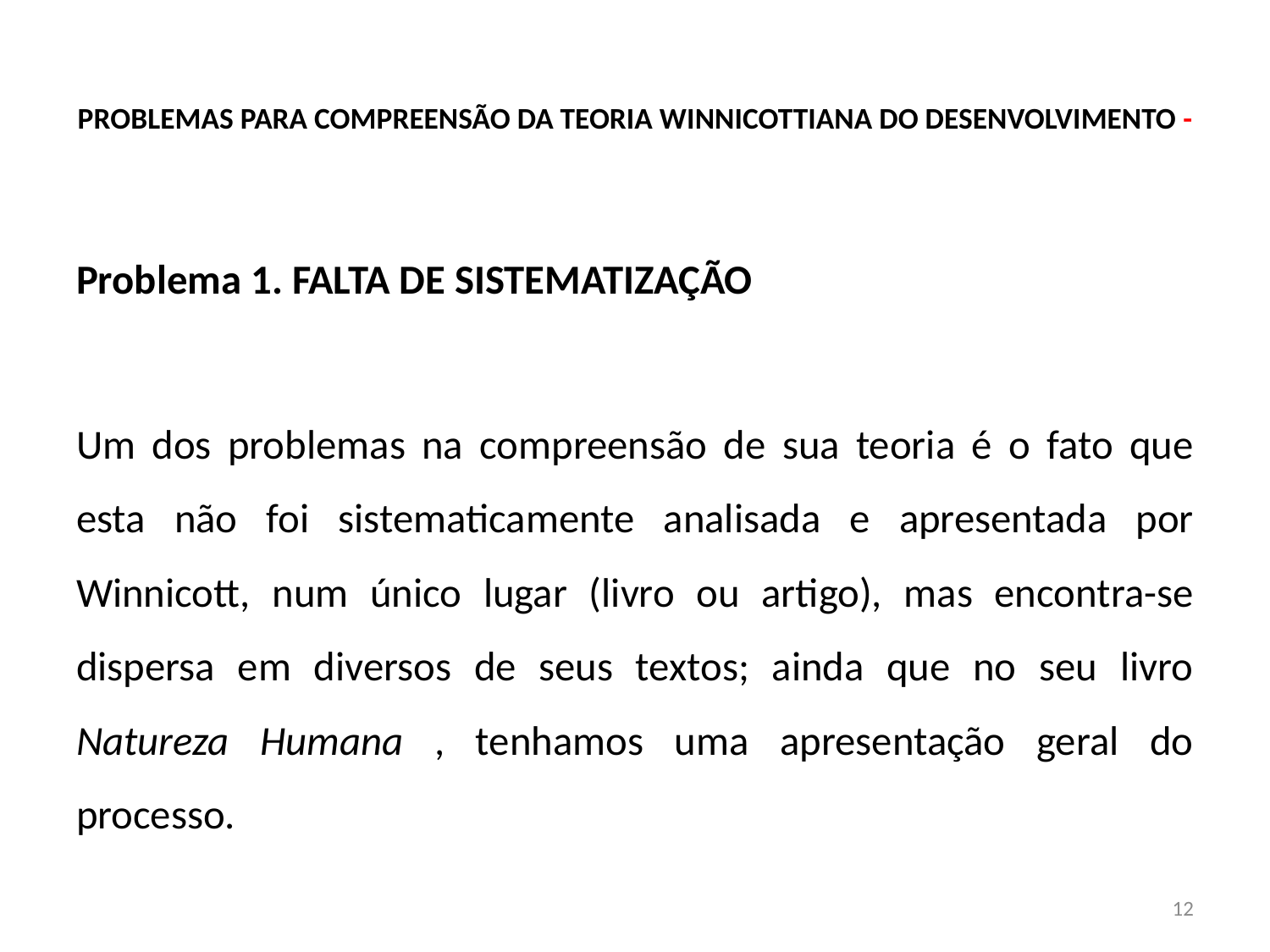

# PROBLEMAS PARA COMPREENSÃO DA TEORIA WINNICOTTIANA DO DESENVOLVIMENTO -
Problema 1. FALTA DE SISTEMATIZAÇÃO

Um dos problemas na compreensão de sua teoria é o fato que esta não foi sistematicamente analisada e apresentada por Winnicott, num único lugar (livro ou artigo), mas encontra-se dispersa em diversos de seus textos; ainda que no seu livro Natureza Humana , tenhamos uma apresentação geral do processo.

12